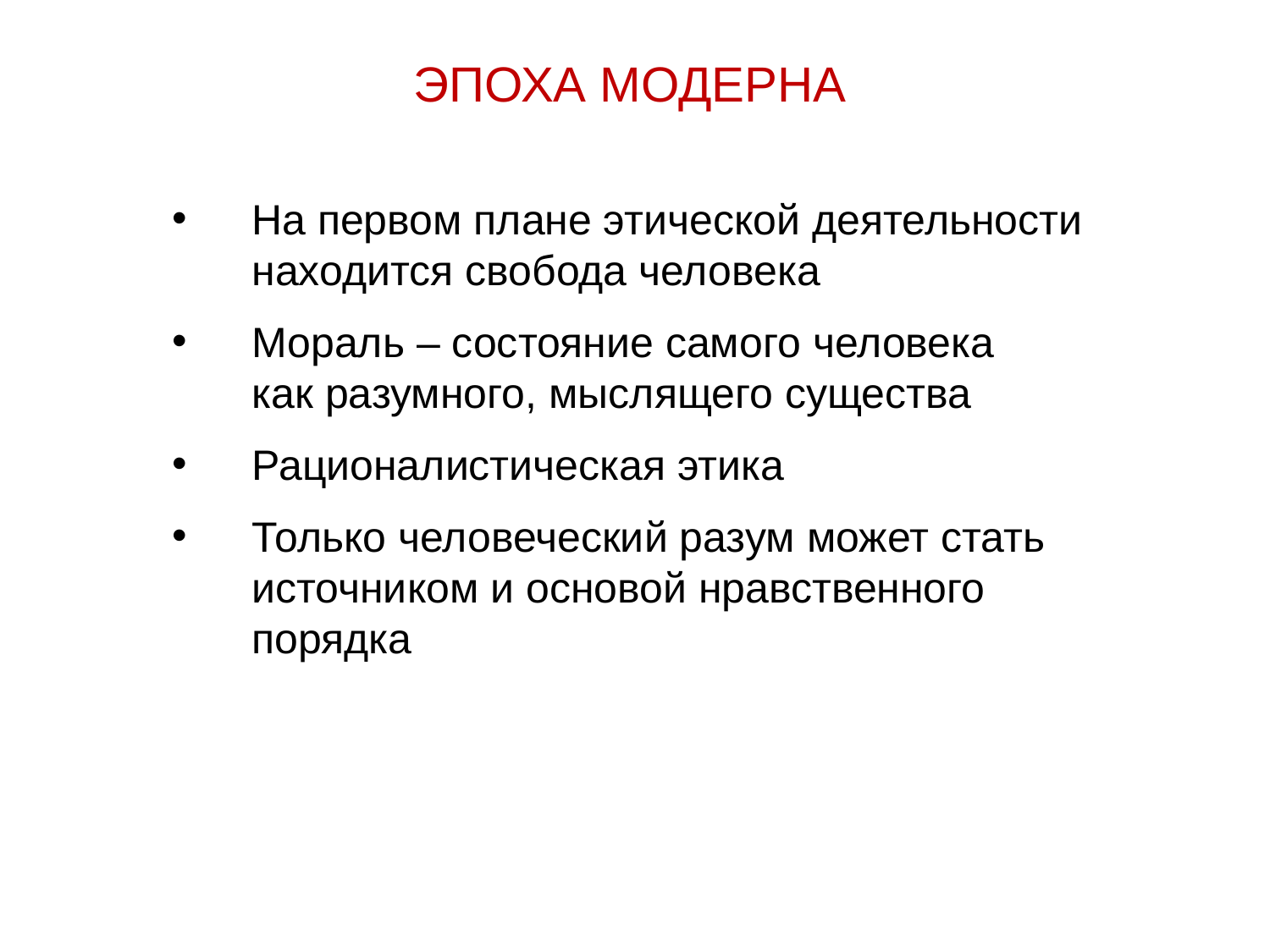

ЭПОХА МОДЕРНА
На первом плане этической деятельности находится свобода человека
Мораль – состояние самого человека
как разумного, мыслящего существа
Рационалистическая этика
Только человеческий разум может стать источником и основой нравственного порядка

3